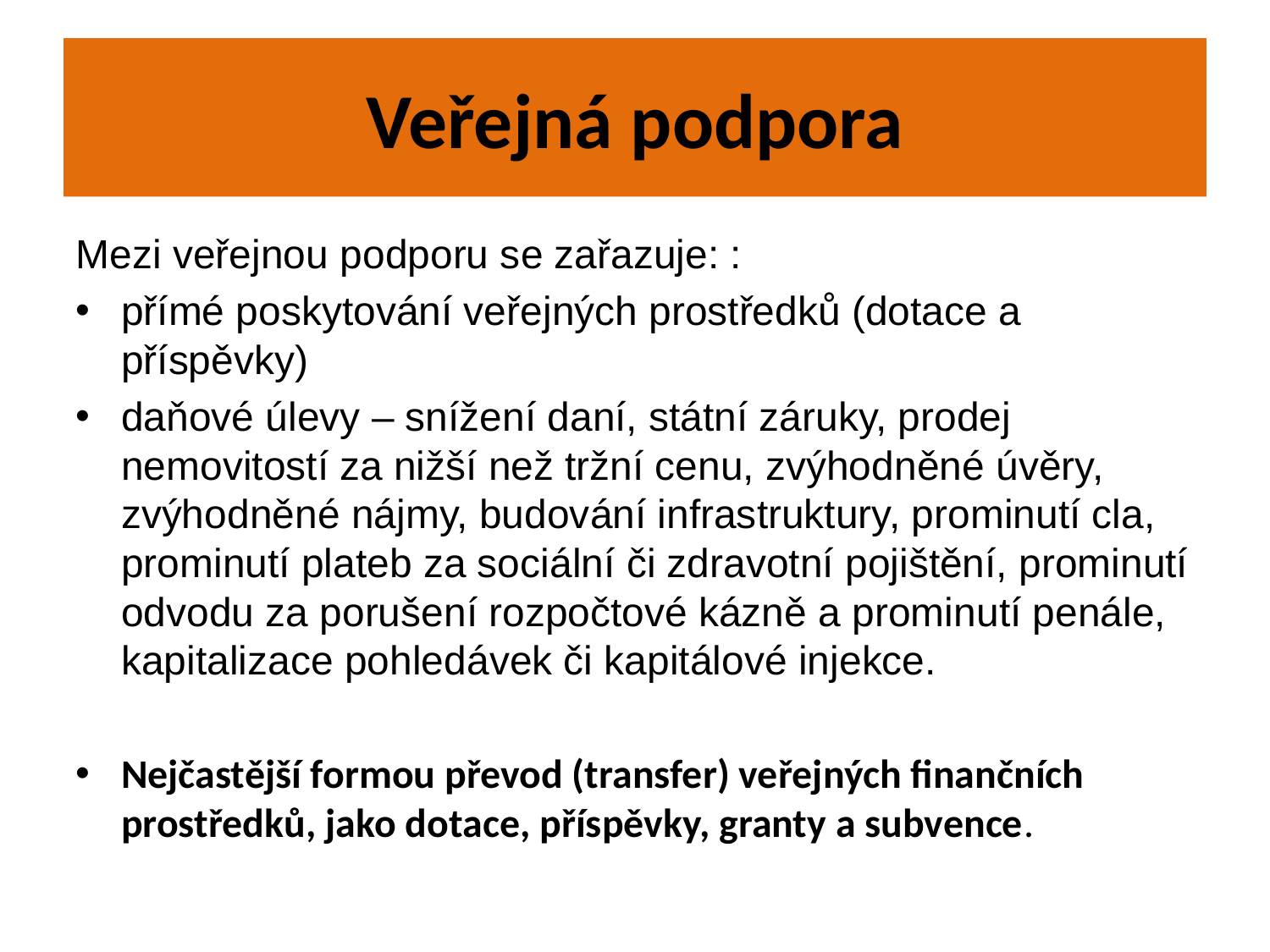

Veřejná podpora
Mezi veřejnou podporu se zařazuje: :
přímé poskytování veřejných prostředků (dotace a příspěvky)
daňové úlevy – snížení daní, státní záruky, prodej nemovitostí za nižší než tržní cenu, zvýhodněné úvěry, zvýhodněné nájmy, budování infrastruktury, prominutí cla, prominutí plateb za sociální či zdravotní pojištění, prominutí odvodu za porušení rozpočtové kázně a prominutí penále, kapitalizace pohledávek či kapitálové injekce.

Nejčastější formou převod (transfer) veřejných finančních prostředků, jako dotace, příspěvky, granty a subvence.